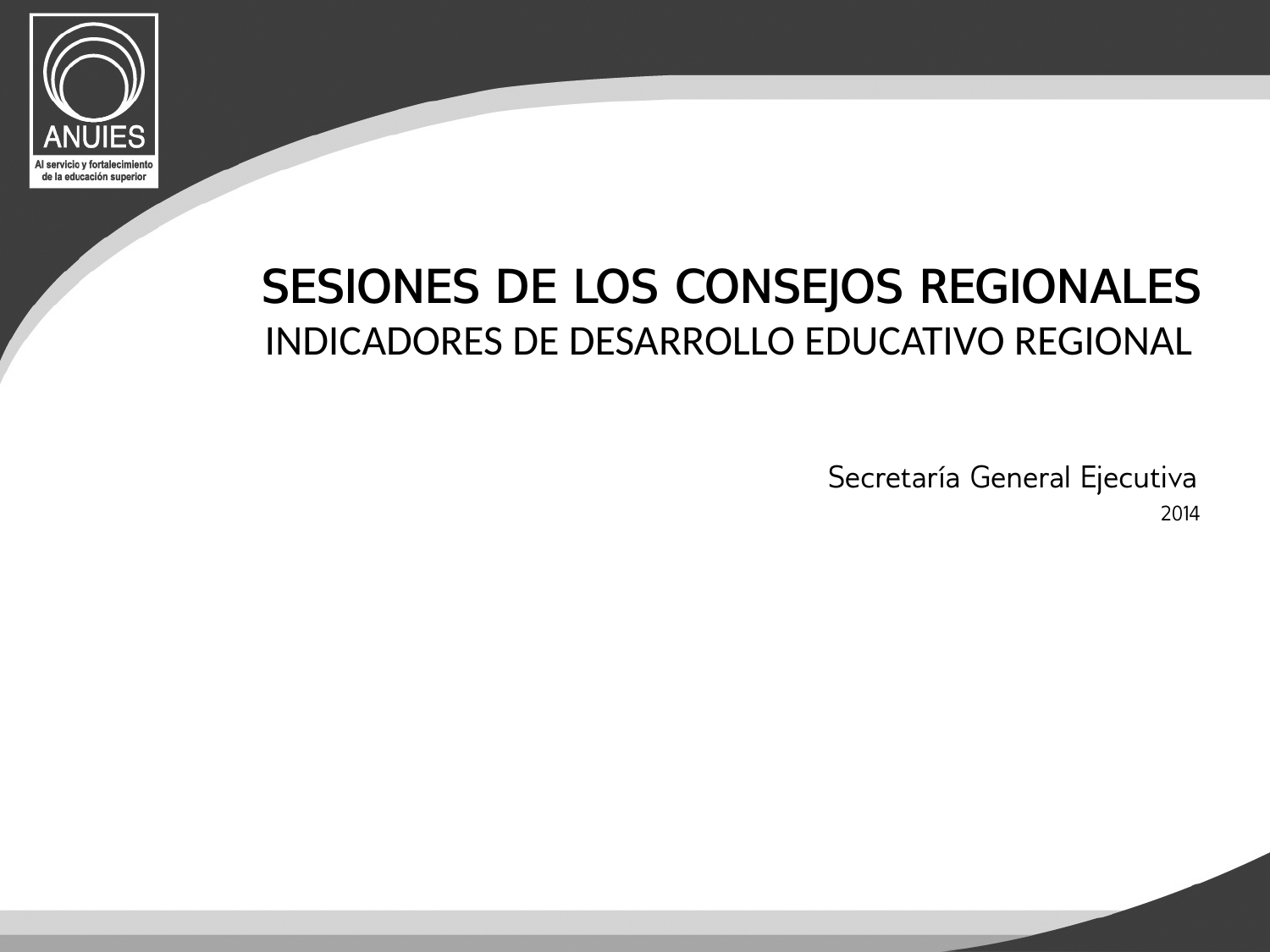

# SESIONES DE LOS CONSEJOS REGIONALES INDICADORES DE DESARROLLO EDUCATIVO REGIONAL
Secretaría General Ejecutiva
2014